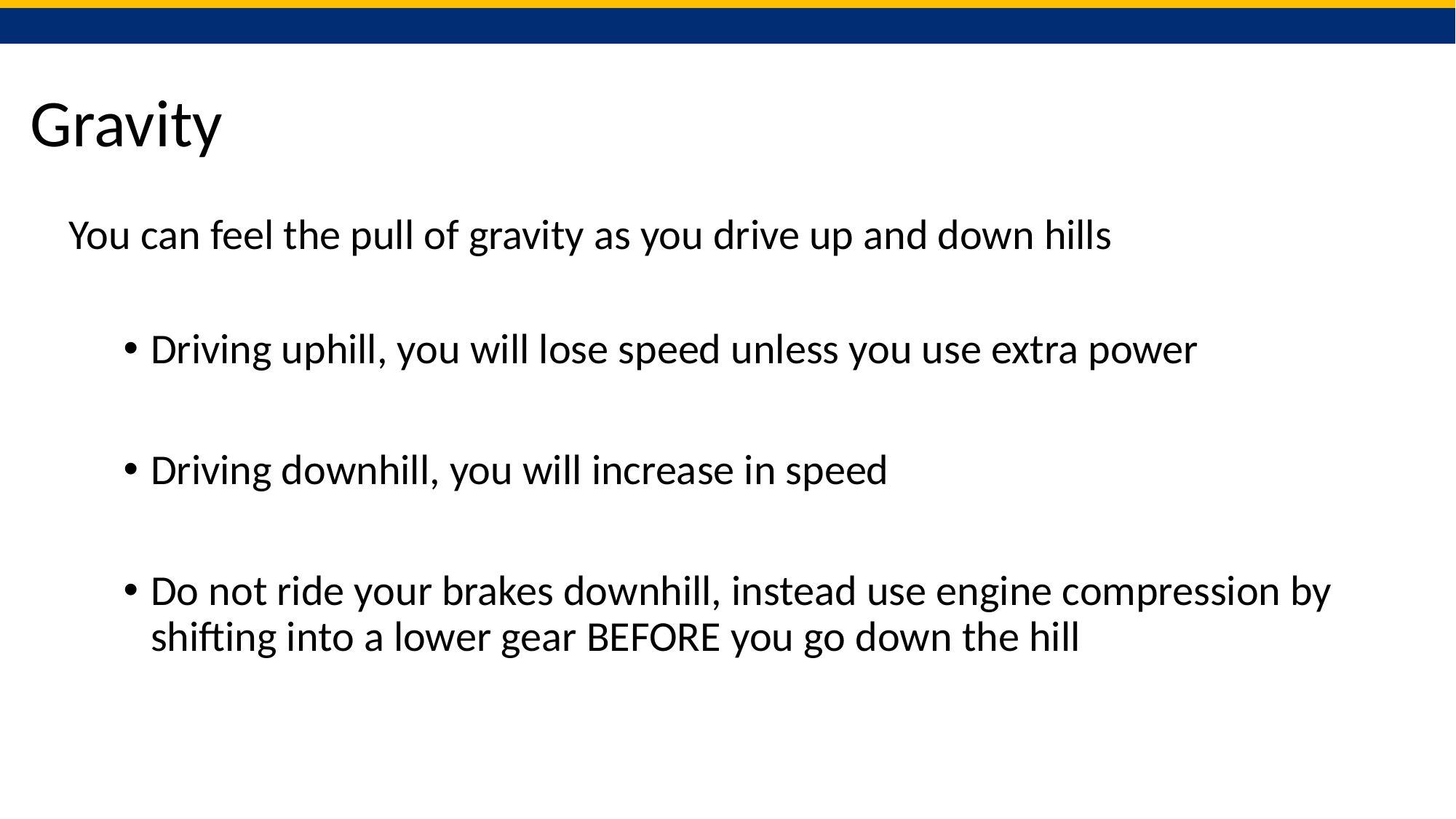

# Gravity
You can feel the pull of gravity as you drive up and down hills

Driving uphill, you will lose speed unless you use extra power

Driving downhill, you will increase in speed

Do not ride your brakes downhill, instead use engine compression by shifting into a lower gear BEFORE you go down the hill